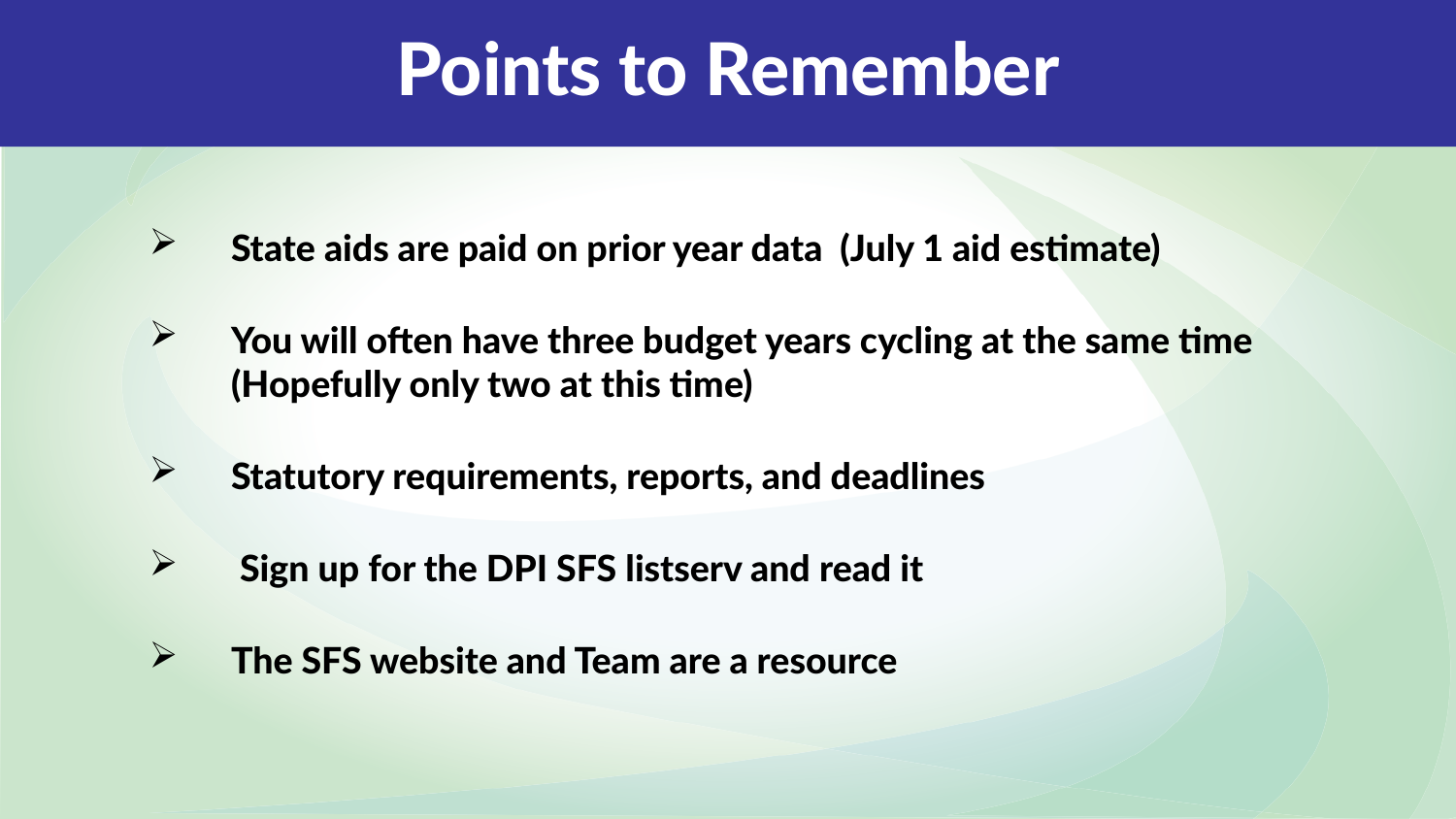

48
# Points to Remember
State aids are paid on prior year data  (July 1 aid estimate)
You will often have three budget years cycling at the same time (Hopefully only two at this time)
Statutory requirements, reports, and deadlines
 Sign up for the DPI SFS listserv and read it
The SFS website and Team are a resource